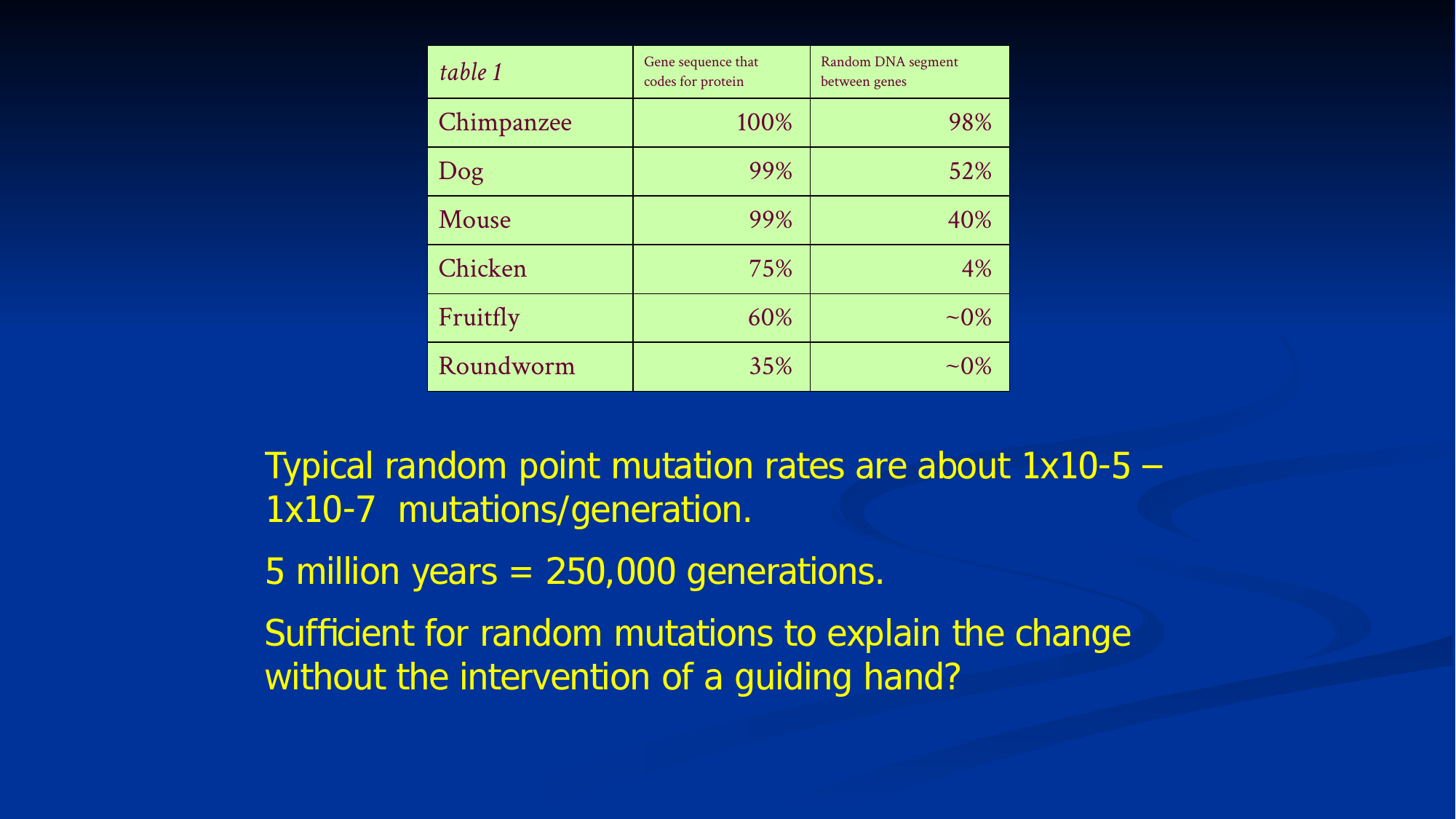

| table 1 | Gene sequence that codes for protein | Random DNA segment between genes |
| --- | --- | --- |
| Chimpanzee | 100% | 98% |
| Dog | 99% | 52% |
| Mouse | 99% | 40% |
| Chicken | 75% | 4% |
| Fruitfly | 60% | ~0% |
| Roundworm | 35% | ~0% |
Typical random point mutation rates are about 1x10-5 – 1x10-7  mutations/generation.
5 million years = 250,000 generations.
Sufficient for random mutations to explain the change without the intervention of a guiding hand?